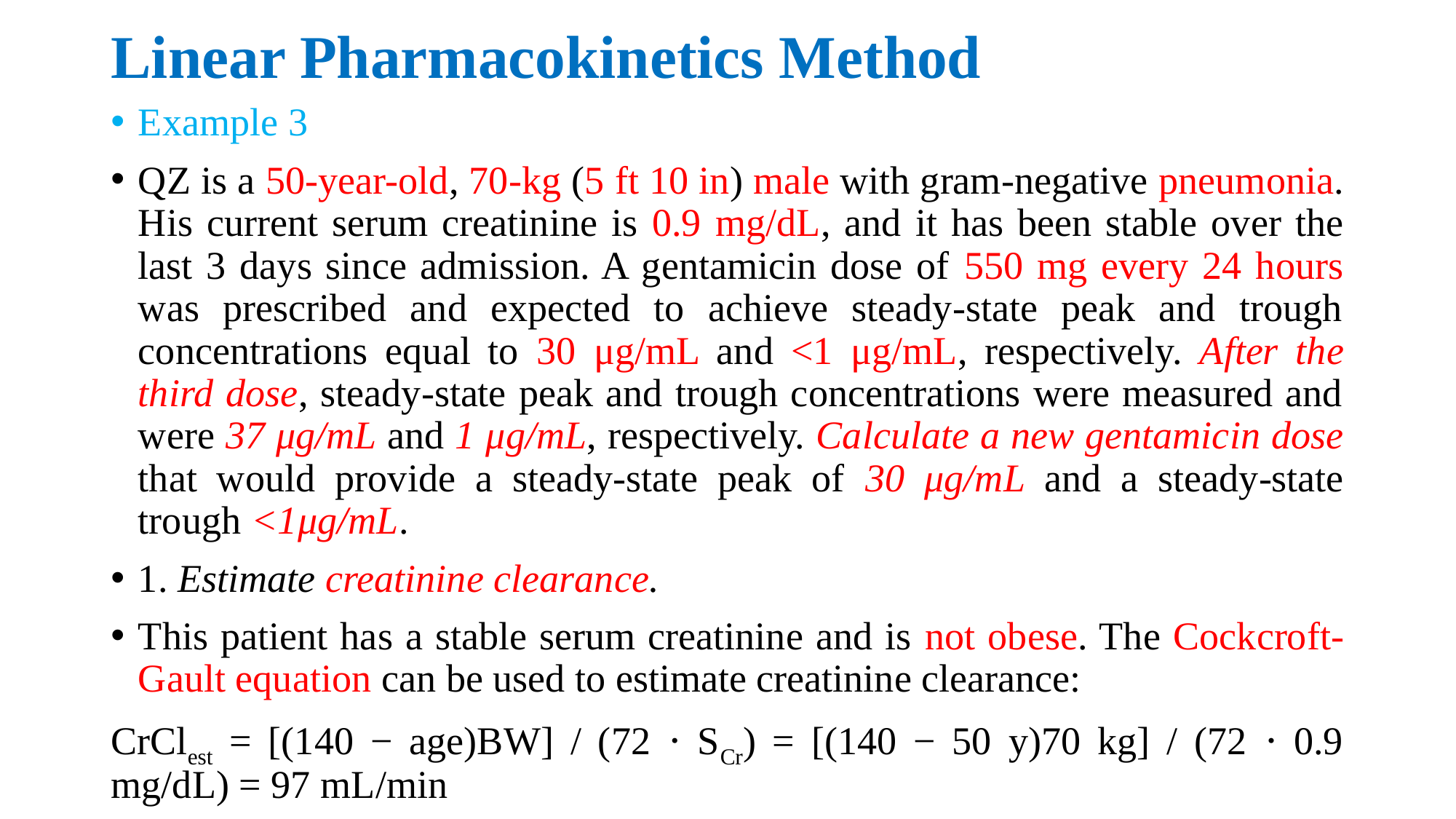

# Linear Pharmacokinetics Method
Example 3
QZ is a 50-year-old, 70-kg (5 ft 10 in) male with gram-negative pneumonia. His current serum creatinine is 0.9 mg/dL, and it has been stable over the last 3 days since admission. A gentamicin dose of 550 mg every 24 hours was prescribed and expected to achieve steady-state peak and trough concentrations equal to 30 μg/mL and <1 μg/mL, respectively. After the third dose, steady-state peak and trough concentrations were measured and were 37 μg/mL and 1 μg/mL, respectively. Calculate a new gentamicin dose that would provide a steady-state peak of 30 μg/mL and a steady-state trough <1μg/mL.
1. Estimate creatinine clearance.
This patient has a stable serum creatinine and is not obese. The Cockcroft-Gault equation can be used to estimate creatinine clearance:
CrClest = [(140 − age)BW] / (72 ⋅ SCr) = [(140 − 50 y)70 kg] / (72 ⋅ 0.9 mg/dL) = 97 mL/min